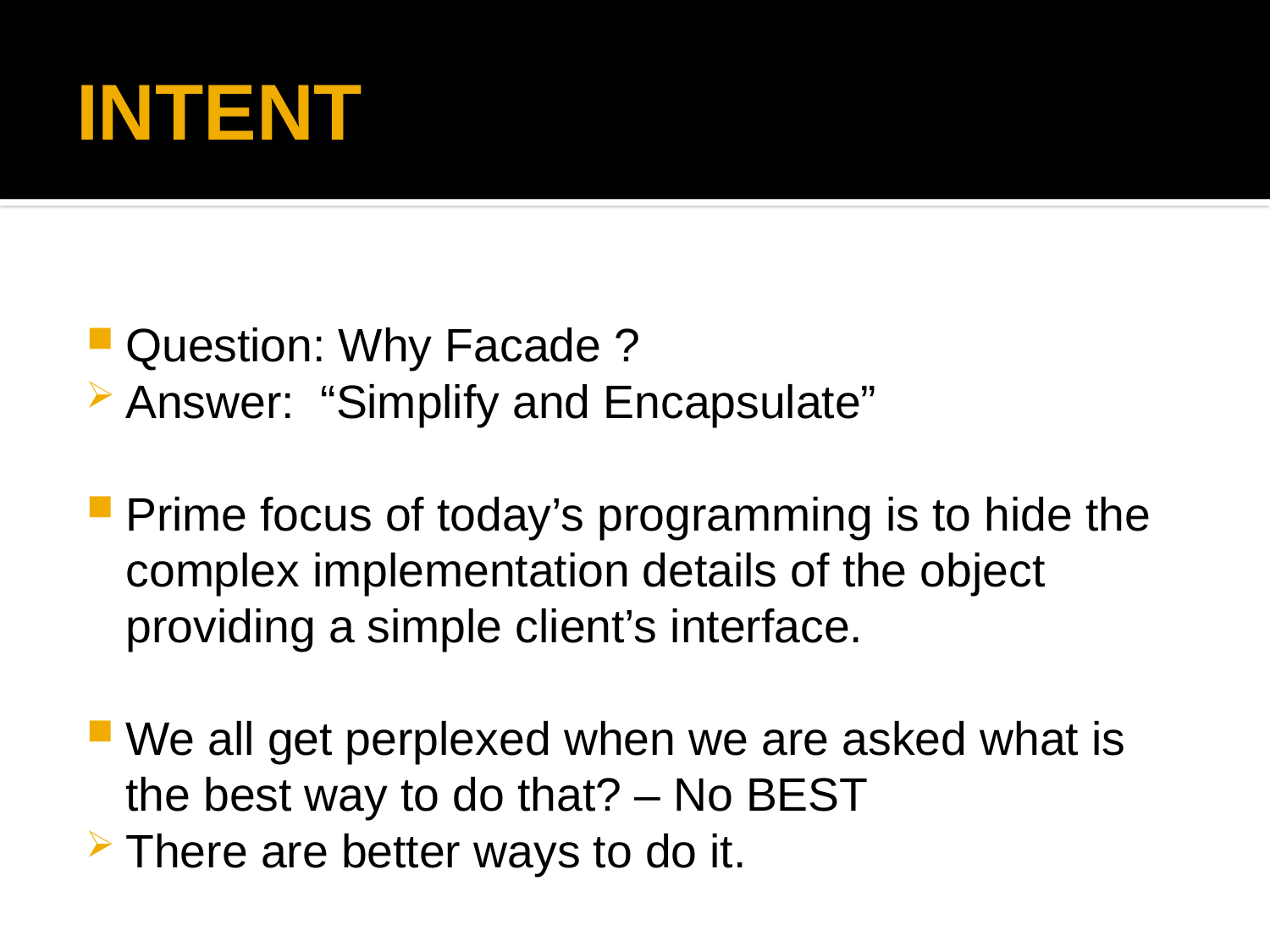

# INTENT

Question: Why Facade ?
Answer:  “Simplify and Encapsulate”

Prime focus of today’s programming is to hide the complex implementation details of the object providing a simple client’s interface.

We all get perplexed when we are asked what is the best way to do that? – No BEST
There are better ways to do it.